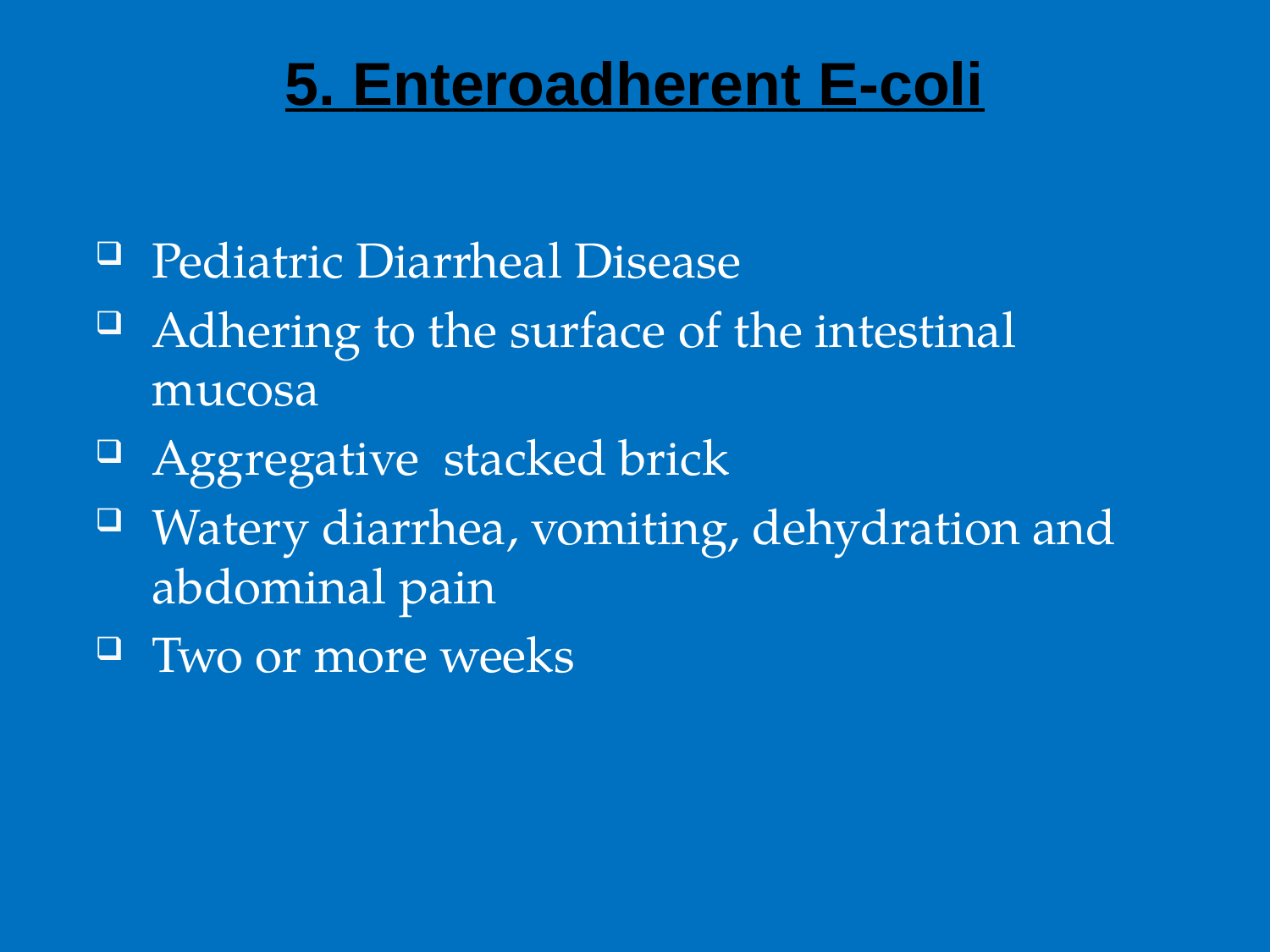

# 5. Enteroadherent E-coli
Pediatric Diarrheal Disease
Adhering to the surface of the intestinal mucosa
Aggregative  stacked brick
Watery diarrhea, vomiting, dehydration and abdominal pain
Two or more weeks